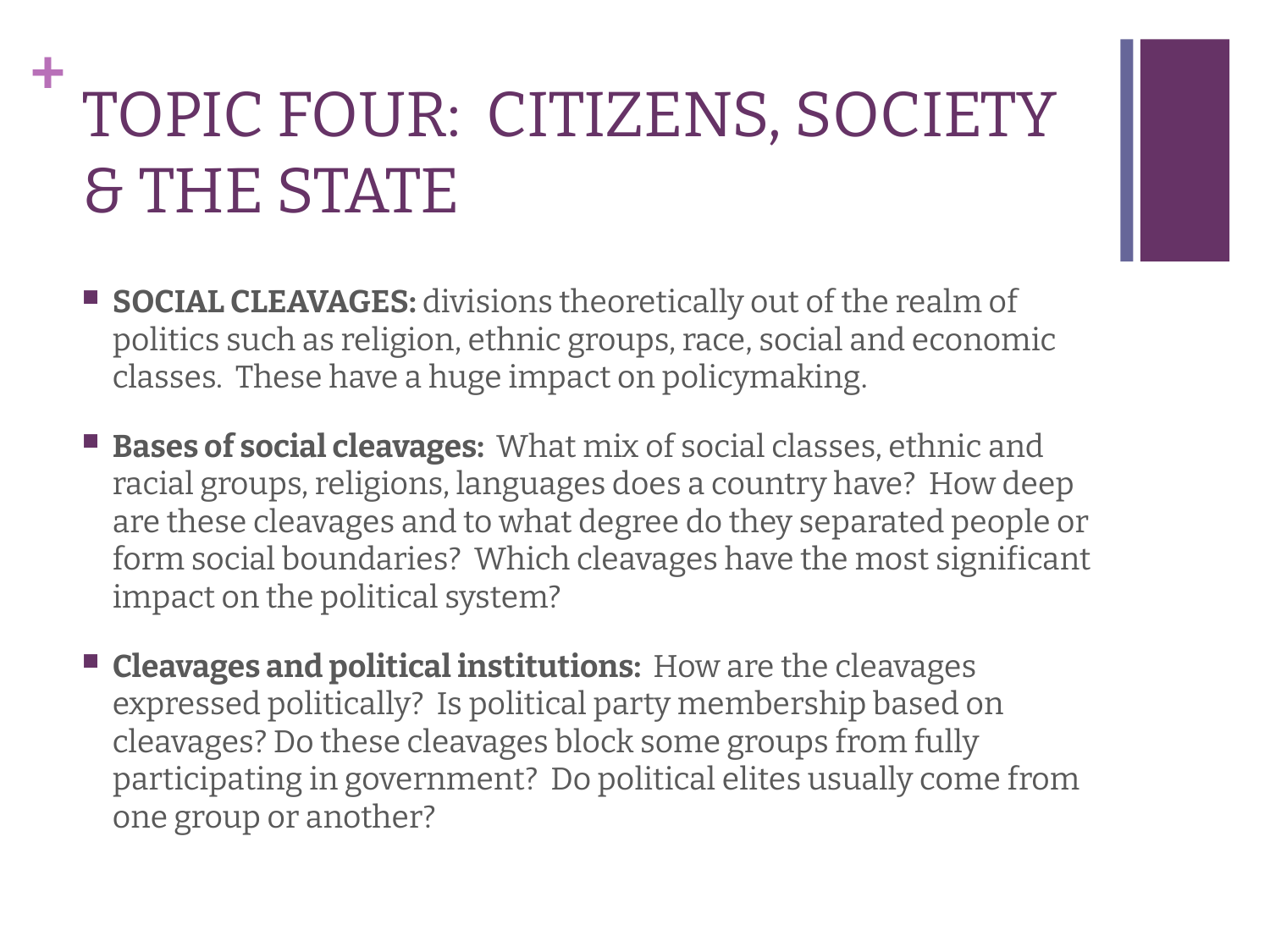

# TOPIC FOUR:  CITIZENS, SOCIETY & THE STATE
SOCIAL CLEAVAGES: divisions theoretically out of the realm of politics such as religion, ethnic groups, race, social and economic classes.  These have a huge impact on policymaking.
Bases of social cleavages:  What mix of social classes, ethnic and racial groups, religions, languages does a country have?  How deep are these cleavages and to what degree do they separated people or form social boundaries?  Which cleavages have the most significant impact on the political system?
Cleavages and political institutions:  How are the cleavages expressed politically?  Is political party membership based on  cleavages? Do these cleavages block some groups from fully participating in government?  Do political elites usually come from one group or another?